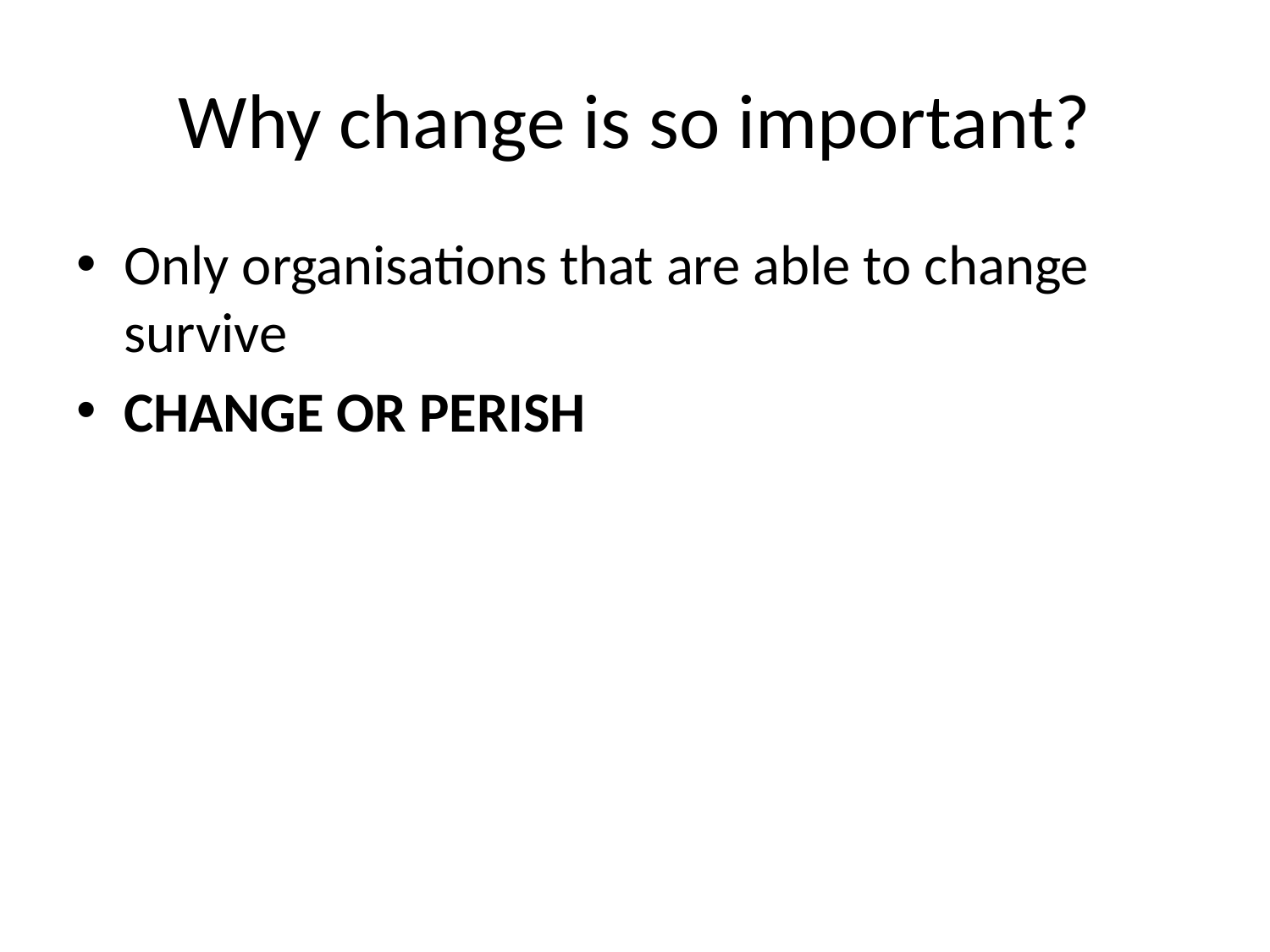

# Why change is so important?
Only organisations that are able to change survive
CHANGE OR PERISH